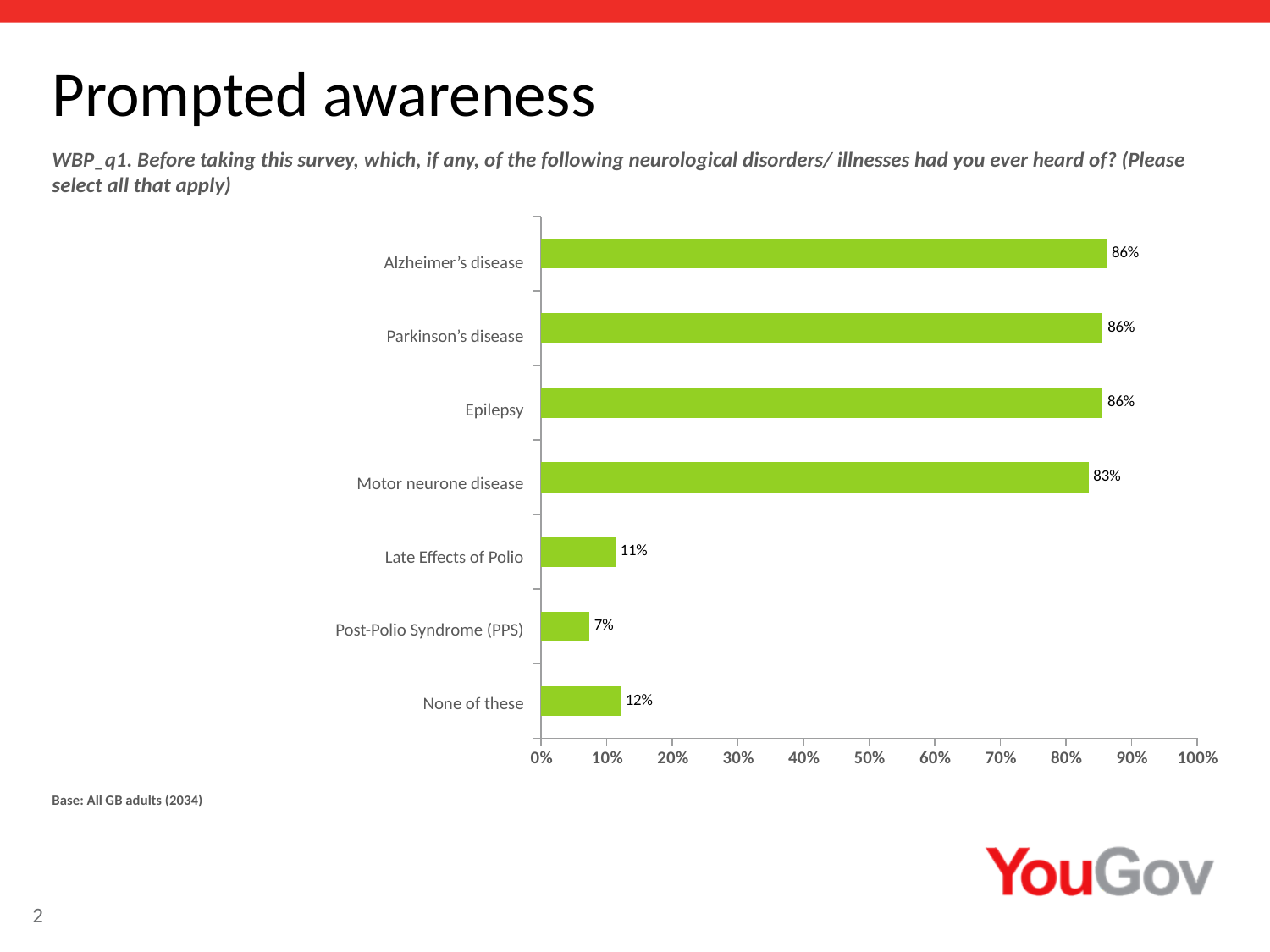

Prompted awareness
WBP_q1. Before taking this survey, which, if any, of the following neurological disorders/ illnesses had you ever heard of? (Please select all that apply)

### Chart

| Category | Base |
|---|---|
| None of these | 0.1209 |
| Post-Polio Syndrome (PPS) | 0.0733 |
| Late Effects of Polio | 0.1131 |
| Motor neurone disease | 0.8343 |
| Epilepsy | 0.8557 |
| Parkinson’s disease | 0.8559 |
| Alzheimer’s disease | 0.8623 |
Alzheimer’s disease
Parkinson’s disease
Epilepsy
Motor neurone disease
Late Effects of Polio
Post-Polio Syndrome (PPS)
None of these
Base: All GB adults (2034)